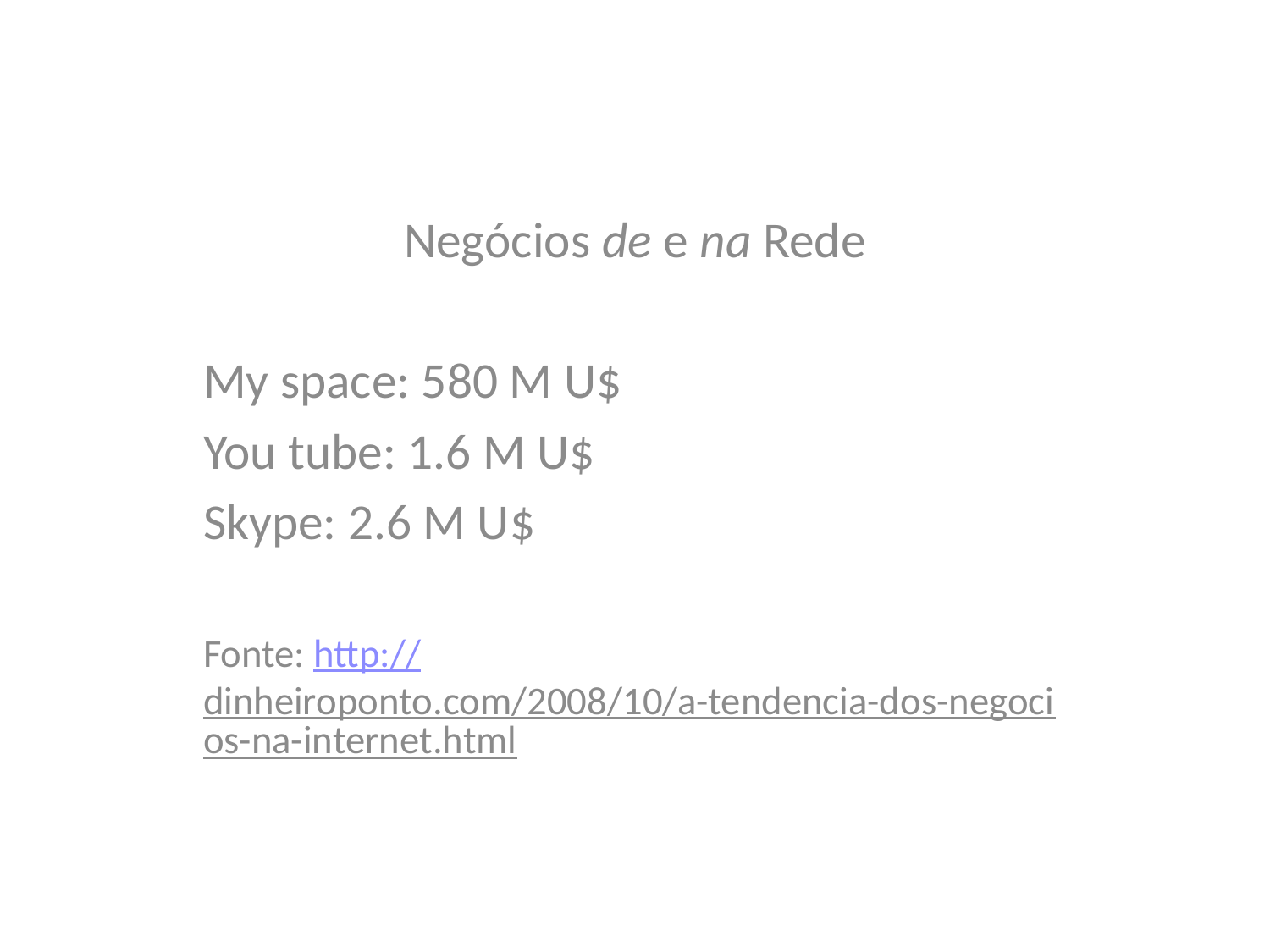

Negócios de e na Rede

My space: 580 M U$
You tube: 1.6 M U$
Skype: 2.6 M U$

Fonte: http://dinheiroponto.com/2008/10/a-tendencia-dos-negocios-na-internet.html